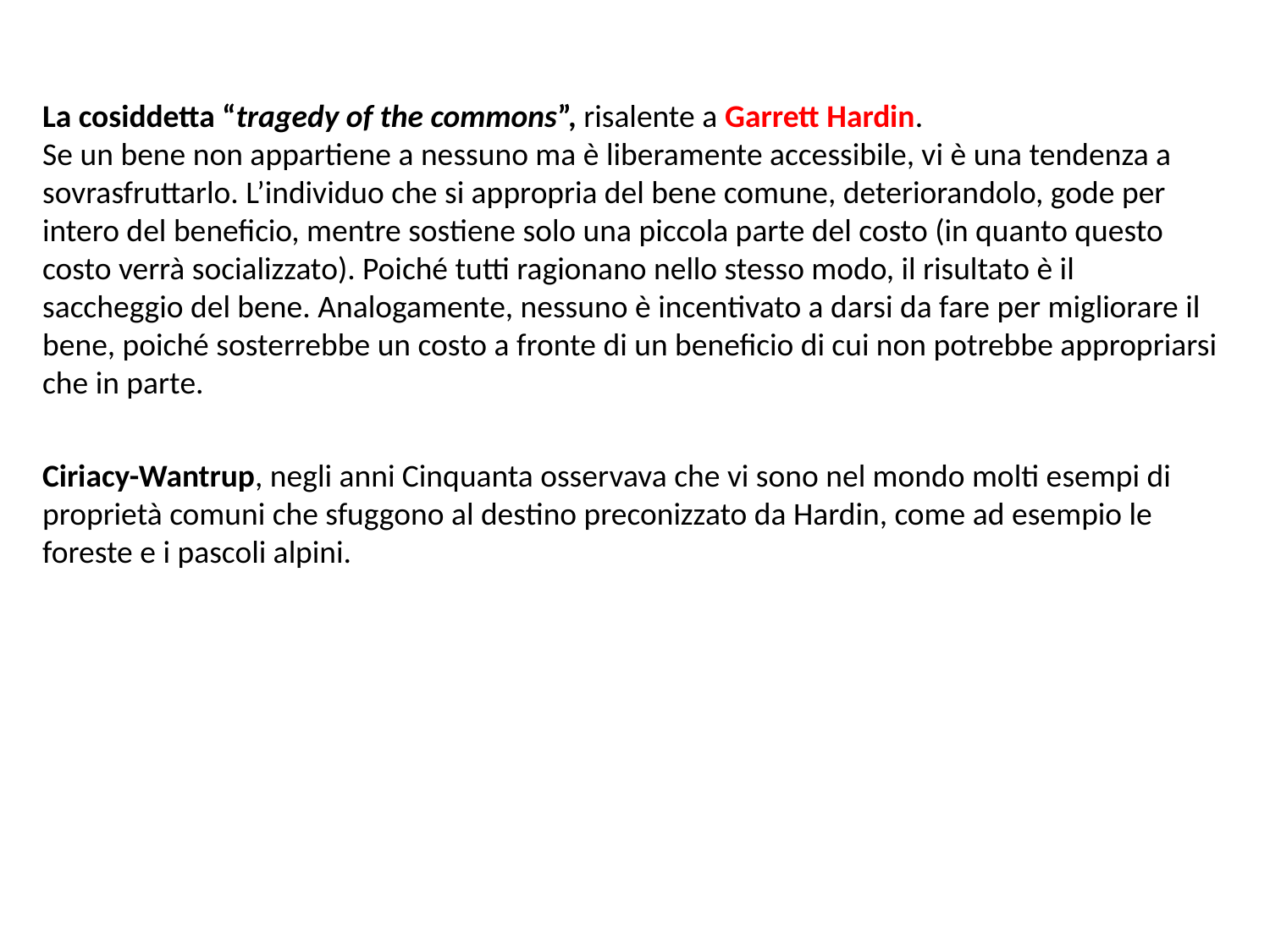

La cosiddetta “tragedy of the commons”, risalente a Garrett Hardin.
Se un bene non appartiene a nessuno ma è liberamente accessibile, vi è una tendenza a sovrasfruttarlo. L’individuo che si appropria del bene comune, deteriorandolo, gode per intero del beneficio, mentre sostiene solo una piccola parte del costo (in quanto questo costo verrà socializzato). Poiché tutti ragionano nello stesso modo, il risultato è il saccheggio del bene. Analogamente, nessuno è incentivato a darsi da fare per migliorare il bene, poiché sosterrebbe un costo a fronte di un beneficio di cui non potrebbe appropriarsi che in parte.
Ciriacy-Wantrup, negli anni Cinquanta osservava che vi sono nel mondo molti esempi di proprietà comuni che sfuggono al destino preconizzato da Hardin, come ad esempio le foreste e i pascoli alpini.